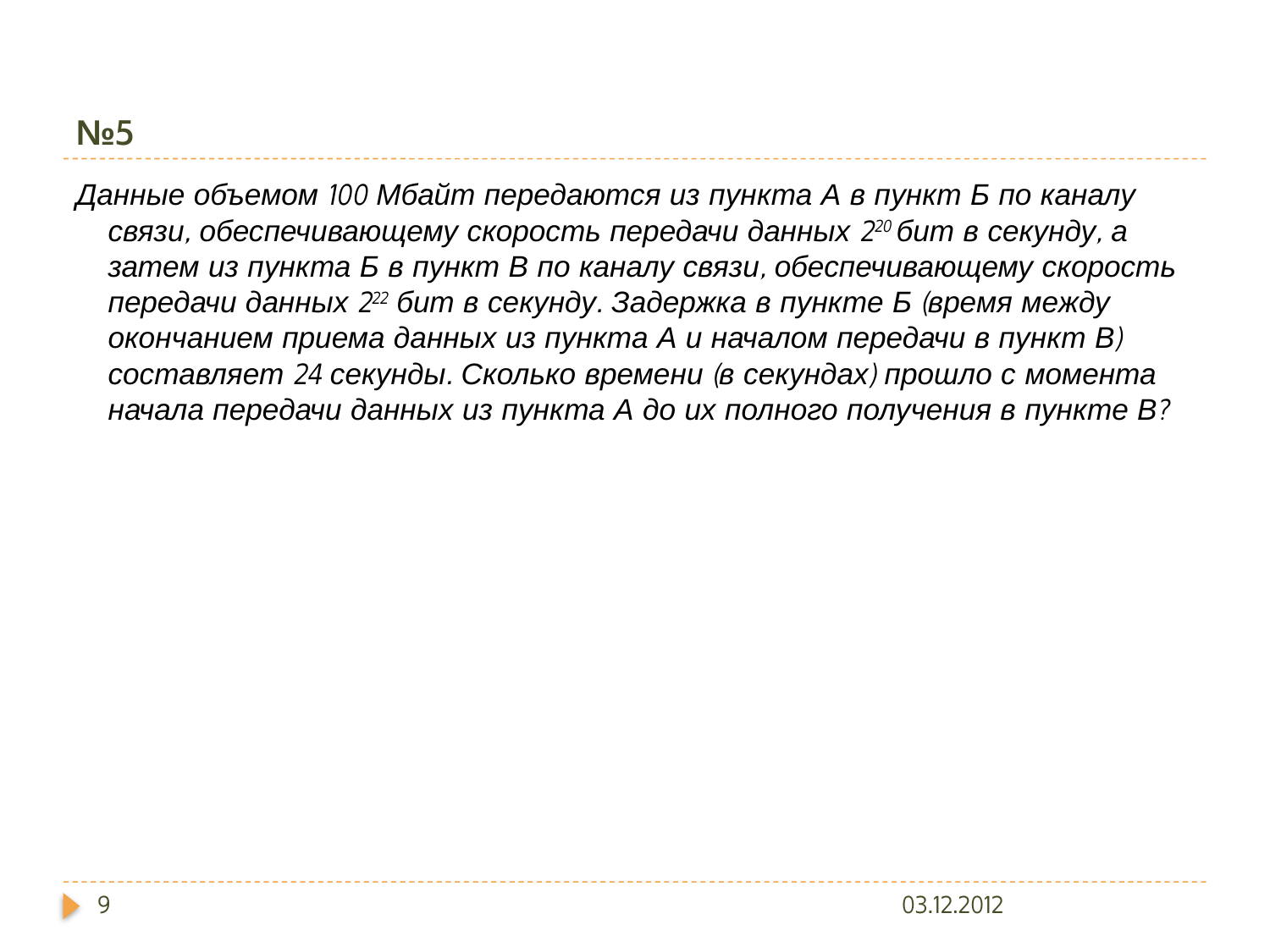

# №5
Данные объемом 100 Мбайт передаются из пункта А в пункт Б по каналу связи, обеспечивающему скорость передачи данных 220 бит в секунду, а затем из пункта Б в пункт В по каналу связи, обеспечивающему скорость передачи данных 222 бит в секунду. Задержка в пункте Б (время между окончанием приема данных из пункта А и началом передачи в пункт В) составляет 24 секунды. Сколько времени (в секундах) прошло с момента начала передачи данных из пункта А до их полного получения в пункте В?
9
03.12.2012